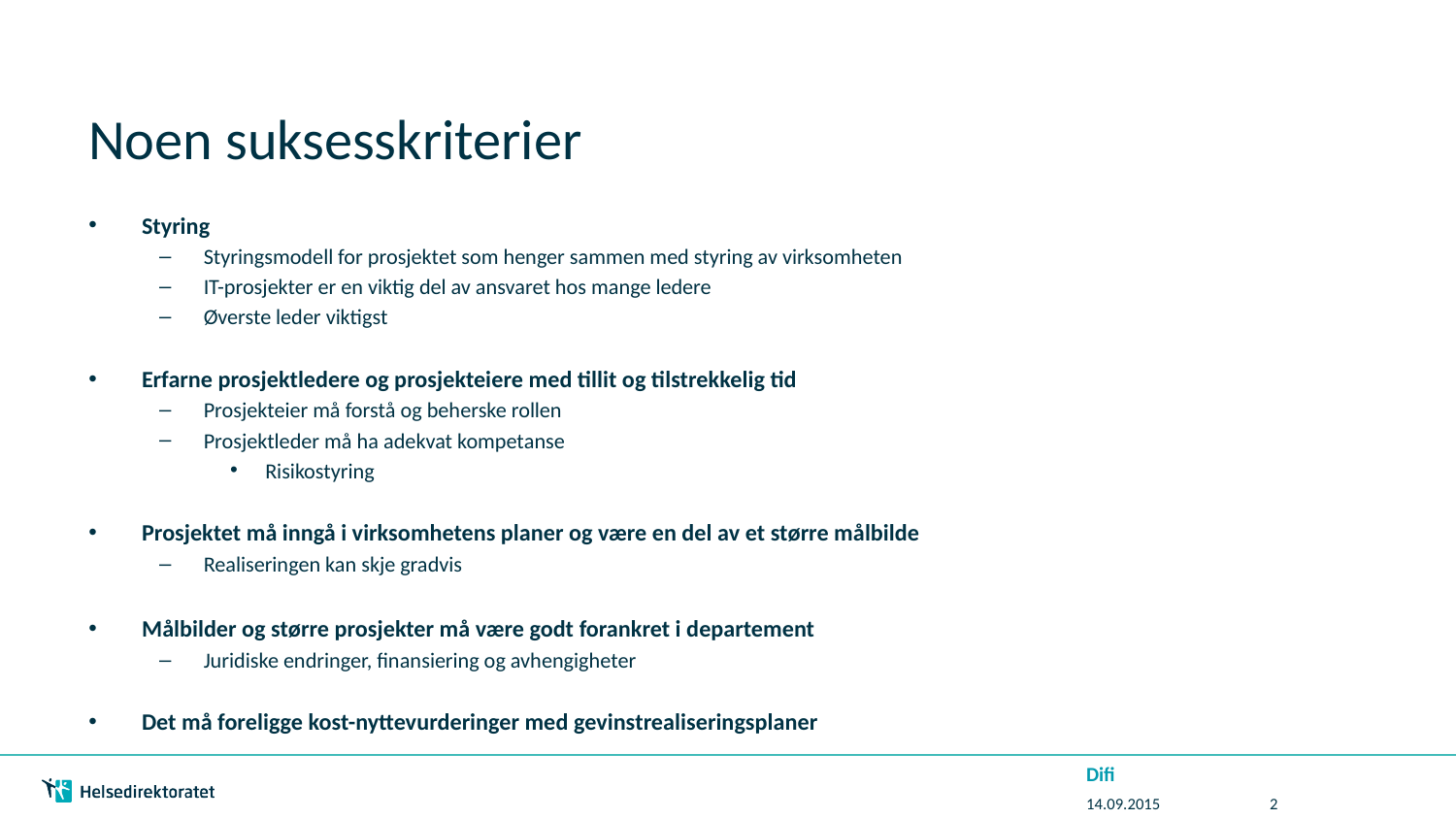

# Noen suksesskriterier
Styring
Styringsmodell for prosjektet som henger sammen med styring av virksomheten
IT-prosjekter er en viktig del av ansvaret hos mange ledere
Øverste leder viktigst

Erfarne prosjektledere og prosjekteiere med tillit og tilstrekkelig tid
Prosjekteier må forstå og beherske rollen
Prosjektleder må ha adekvat kompetanse
Risikostyring

Prosjektet må inngå i virksomhetens planer og være en del av et større målbilde
Realiseringen kan skje gradvis

Målbilder og større prosjekter må være godt forankret i departement
Juridiske endringer, finansiering og avhengigheter

Det må foreligge kost-nyttevurderinger med gevinstrealiseringsplaner

Difi
14.09.2015
2